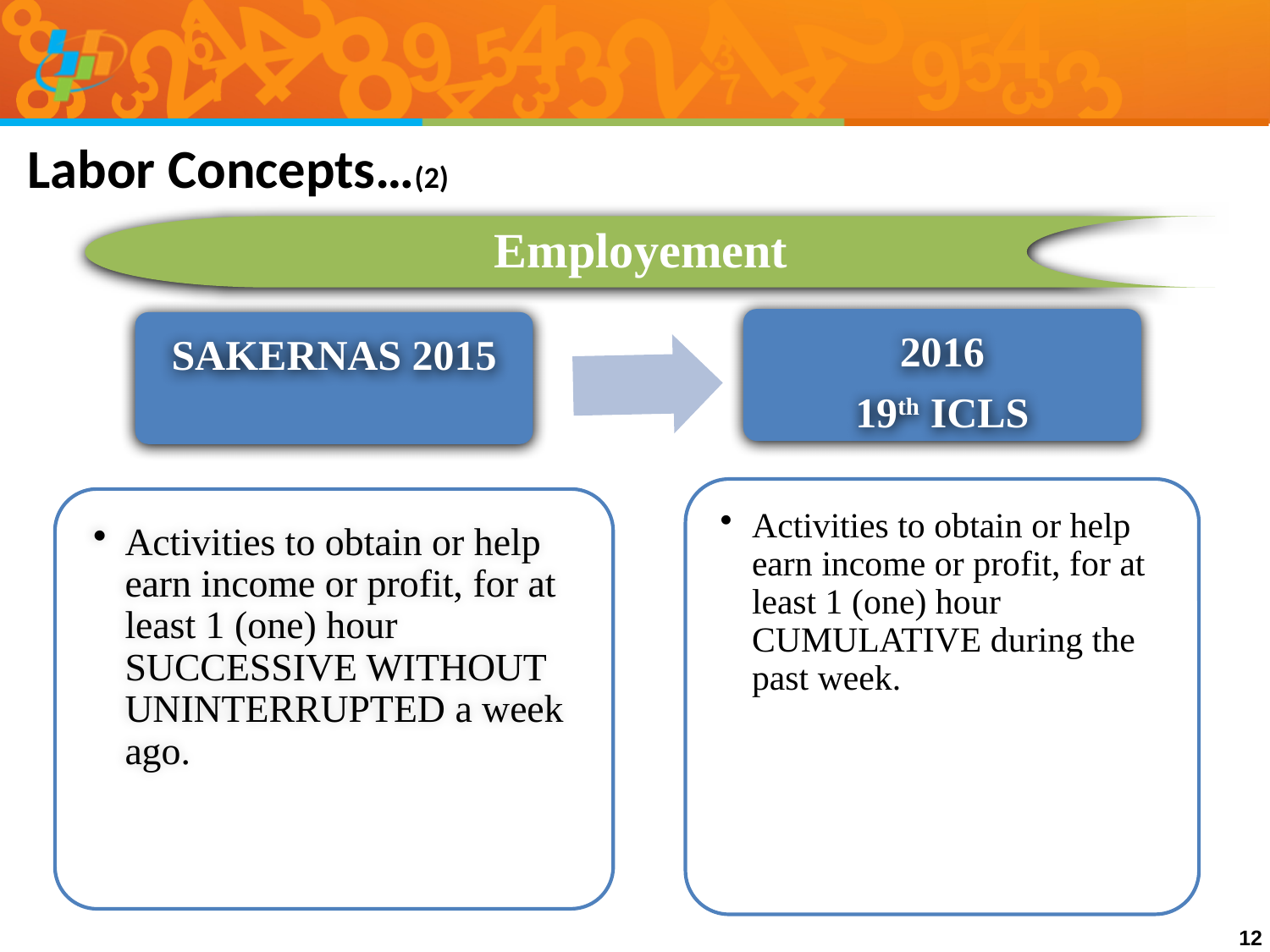

Labor Concepts…(2)
Employement

2016
19th ICLS

SAKERNAS 2015

Activities to obtain or help earn income or profit, for at least 1 (one) hour CUMULATIVE during the past week.

Activities to obtain or help earn income or profit, for at least 1 (one) hour SUCCESSIVE WITHOUT UNINTERRUPTED a week ago.
12